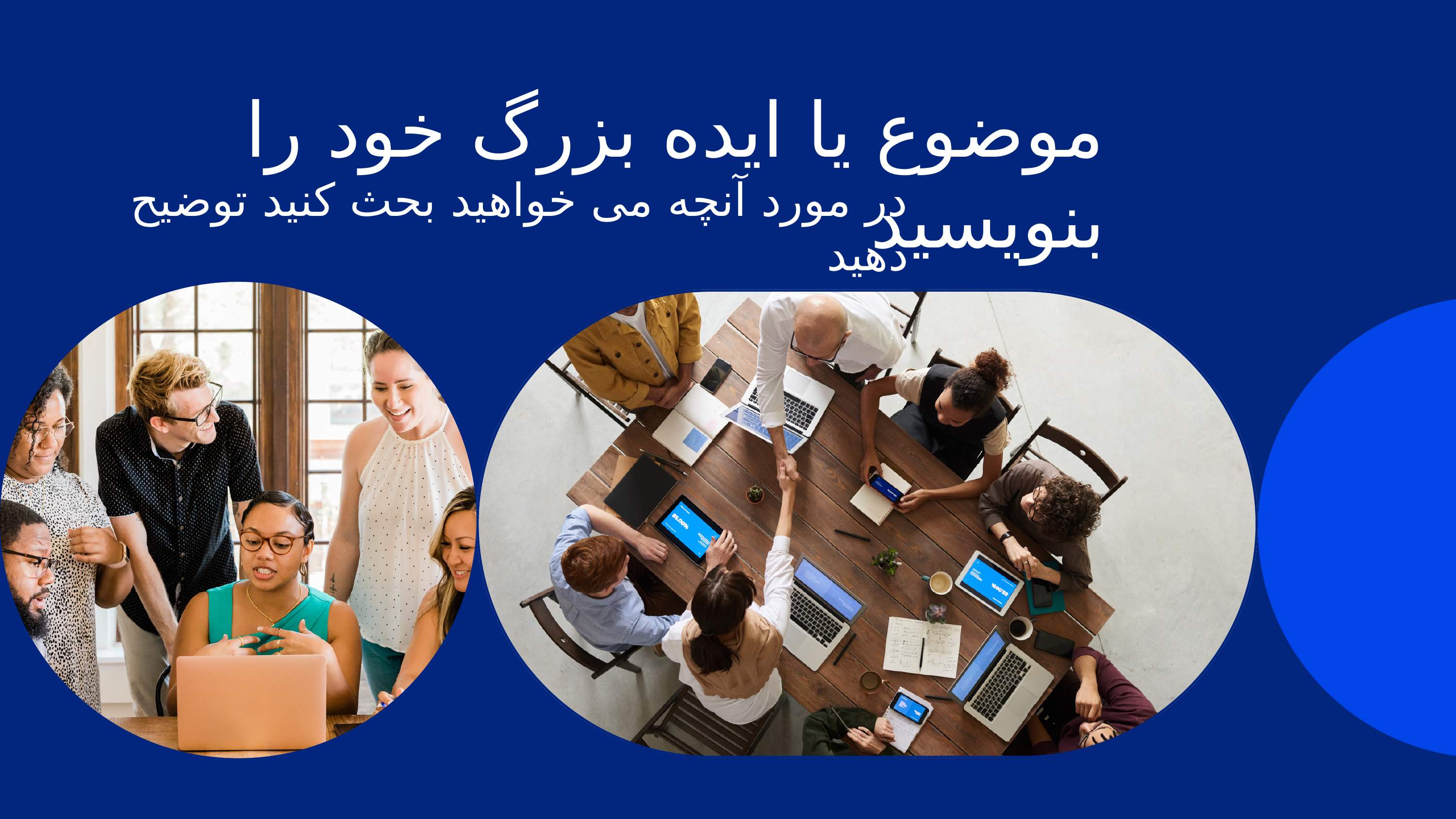

موضوع یا ایده بزرگ خود را بنویسید
در مورد آنچه می خواهید بحث کنید توضیح دهید